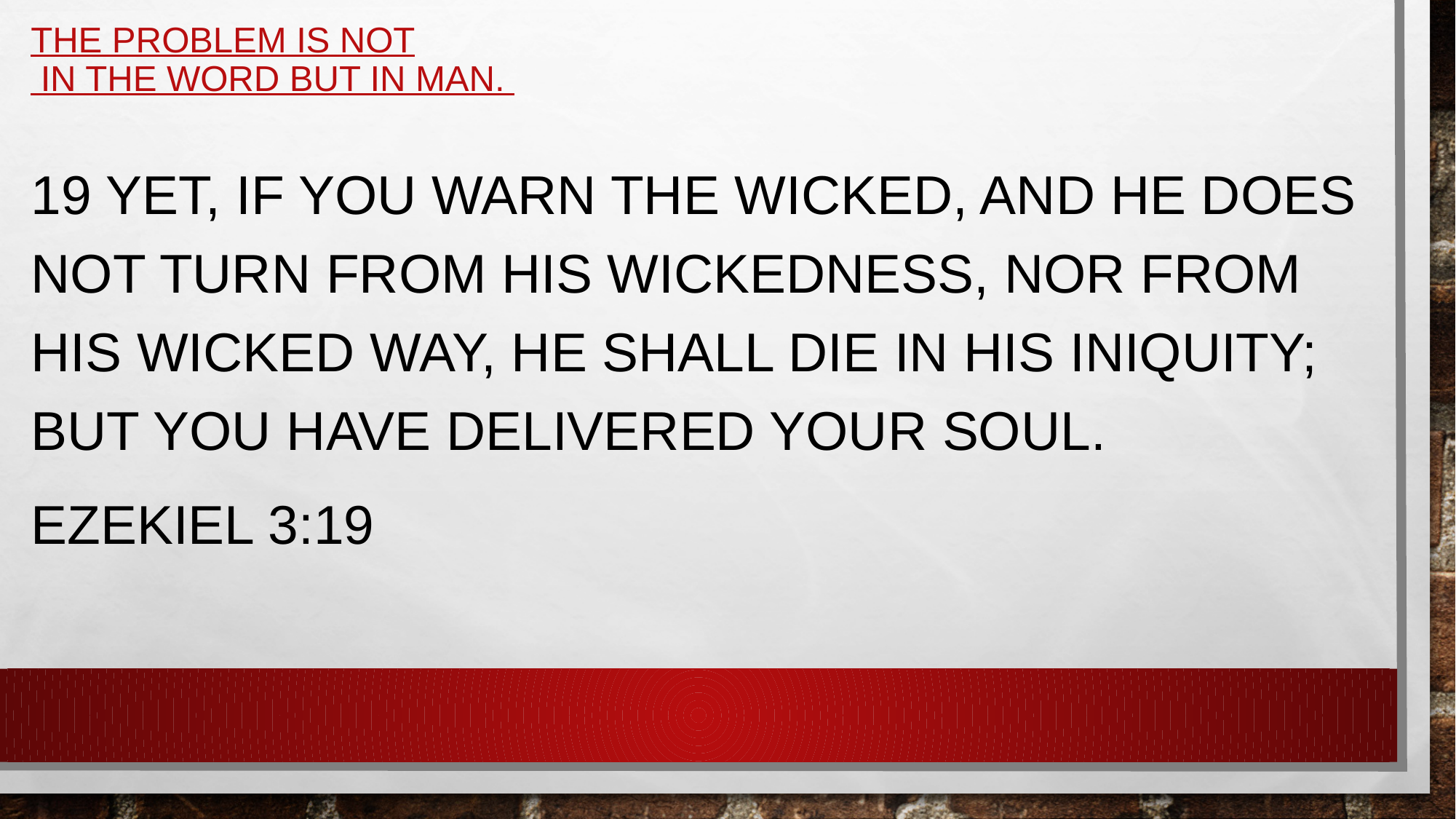

# The problem is not in the Word but in man.
19 Yet, if you warn the wicked, and he does not turn from his wickedness, nor from his wicked way, he shall die in his iniquity; but you have delivered your soul.
Ezekiel 3:19